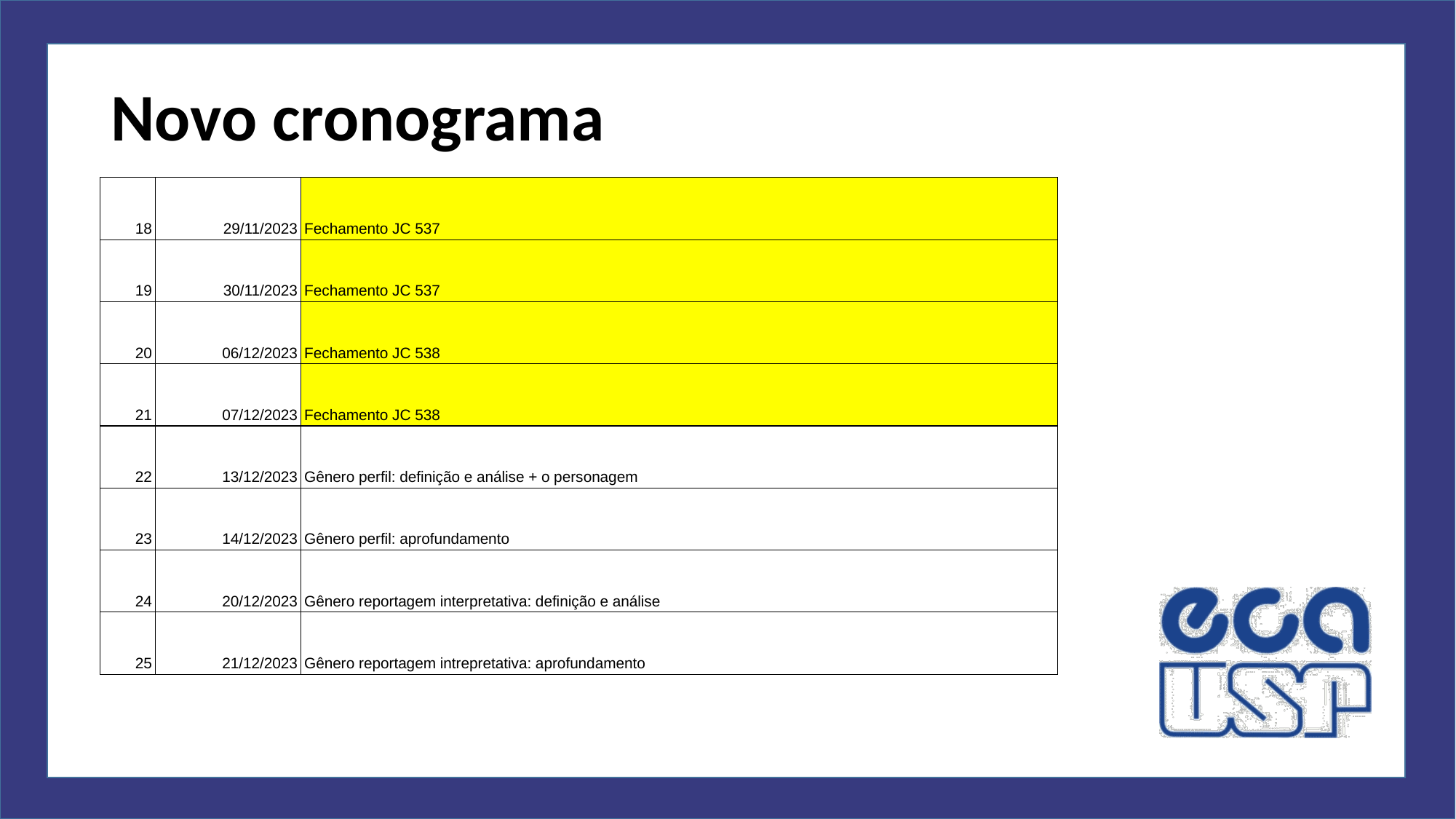

# Novo cronograma
| 18 | 29/11/2023 | Fechamento JC 537 |
| --- | --- | --- |
| 19 | 30/11/2023 | Fechamento JC 537 |
| 20 | 06/12/2023 | Fechamento JC 538 |
| 21 | 07/12/2023 | Fechamento JC 538 |
| 22 | 13/12/2023 | Gênero perfil: definição e análise + o personagem |
| 23 | 14/12/2023 | Gênero perfil: aprofundamento |
| 24 | 20/12/2023 | Gênero reportagem interpretativa: definição e análise |
| 25 | 21/12/2023 | Gênero reportagem intrepretativa: aprofundamento |